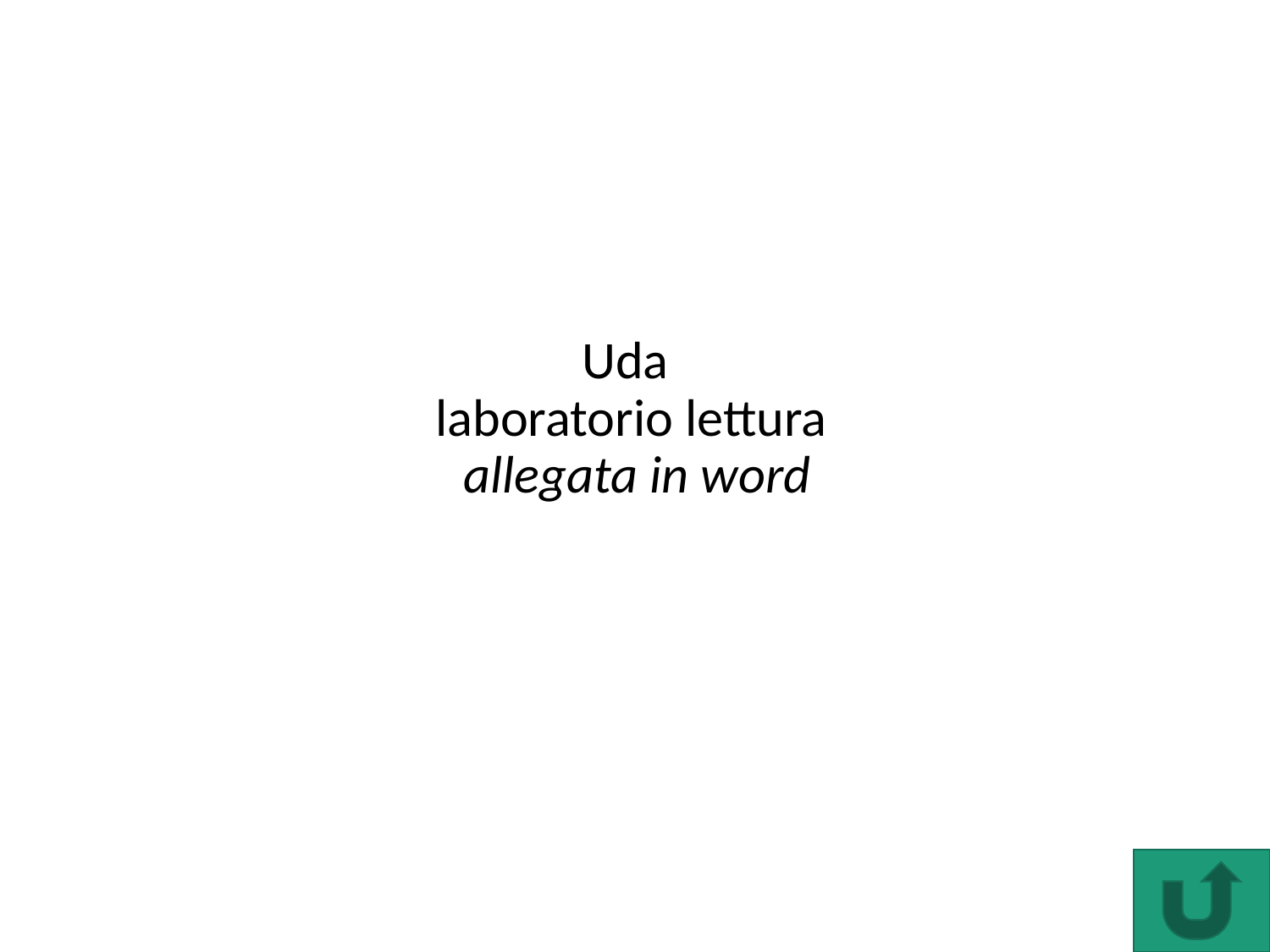

# Uda laboratorio lettura allegata in word